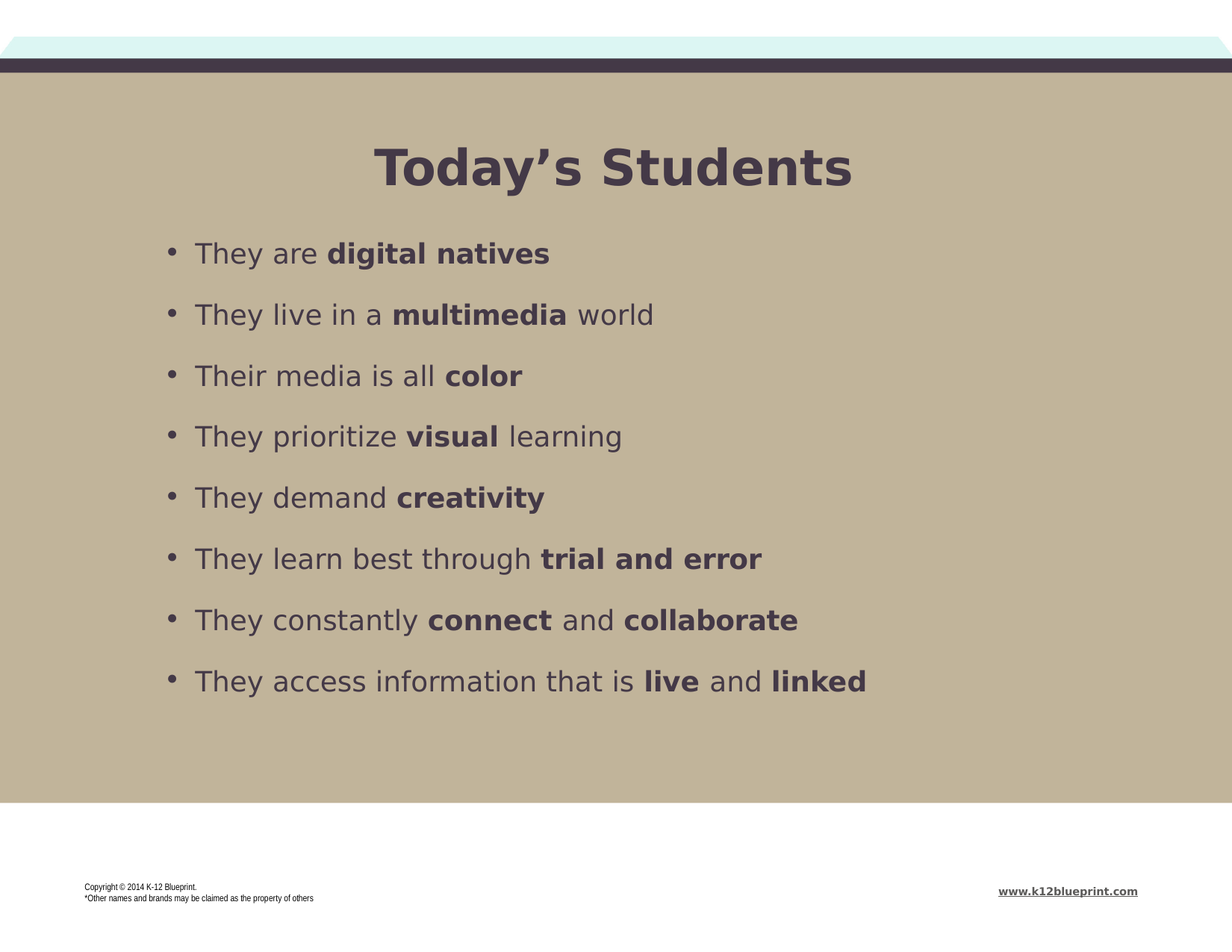

# Today’s Students
They are digital natives

They live in a multimedia world

Their media is all color

They prioritize visual learning

They demand creativity

They learn best through trial and error

They constantly connect and collaborate

They access information that is live and linked
Copyright © 2014 K-12 Blueprint.
*Other names and brands may be claimed as the property of others
www.k12blueprint.com